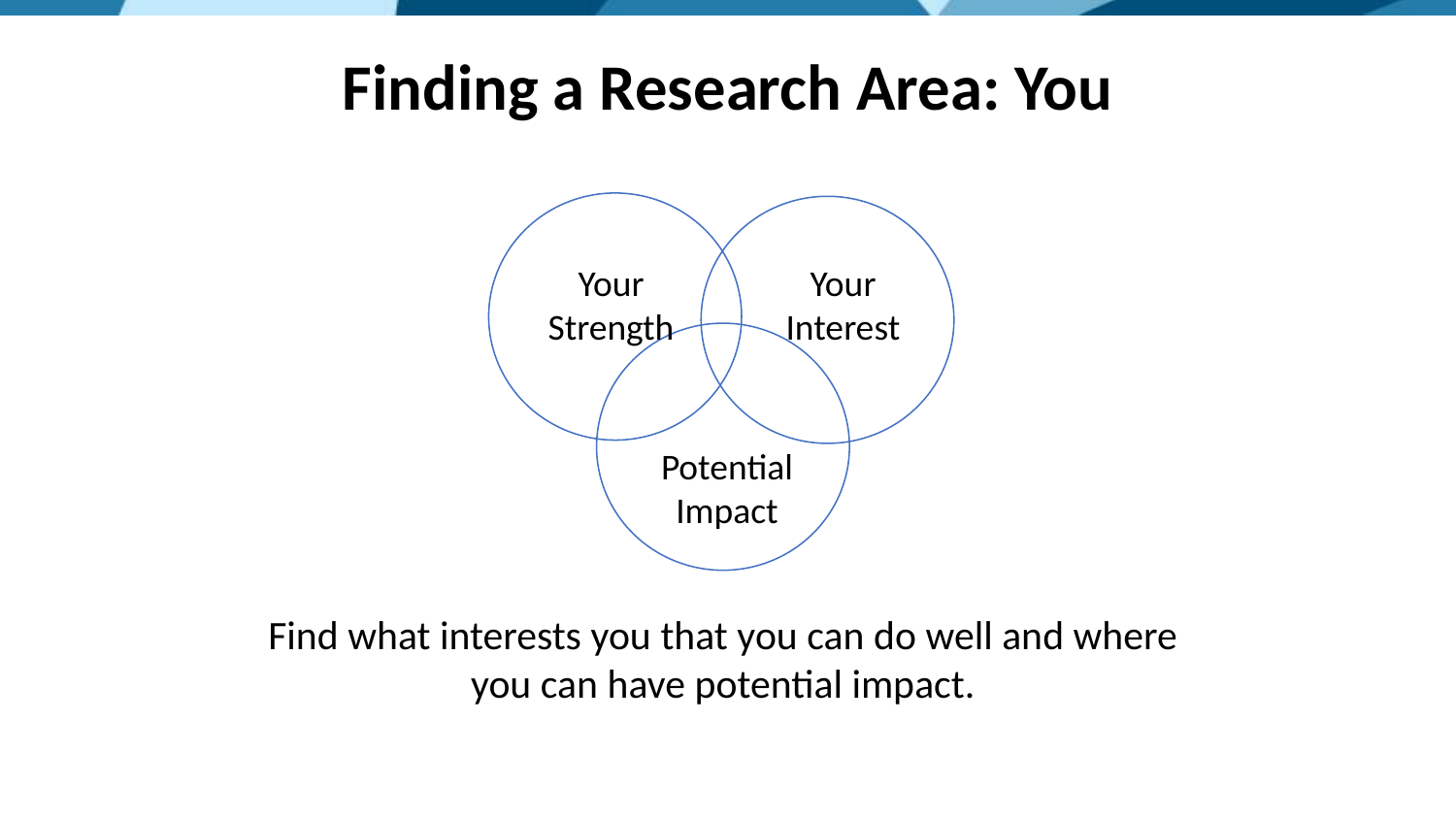

# Finding a Research Area: You

Your
Interest
Your Strength

Potential
Impact
Find what interests you that you can do well and where you can have potential impact.